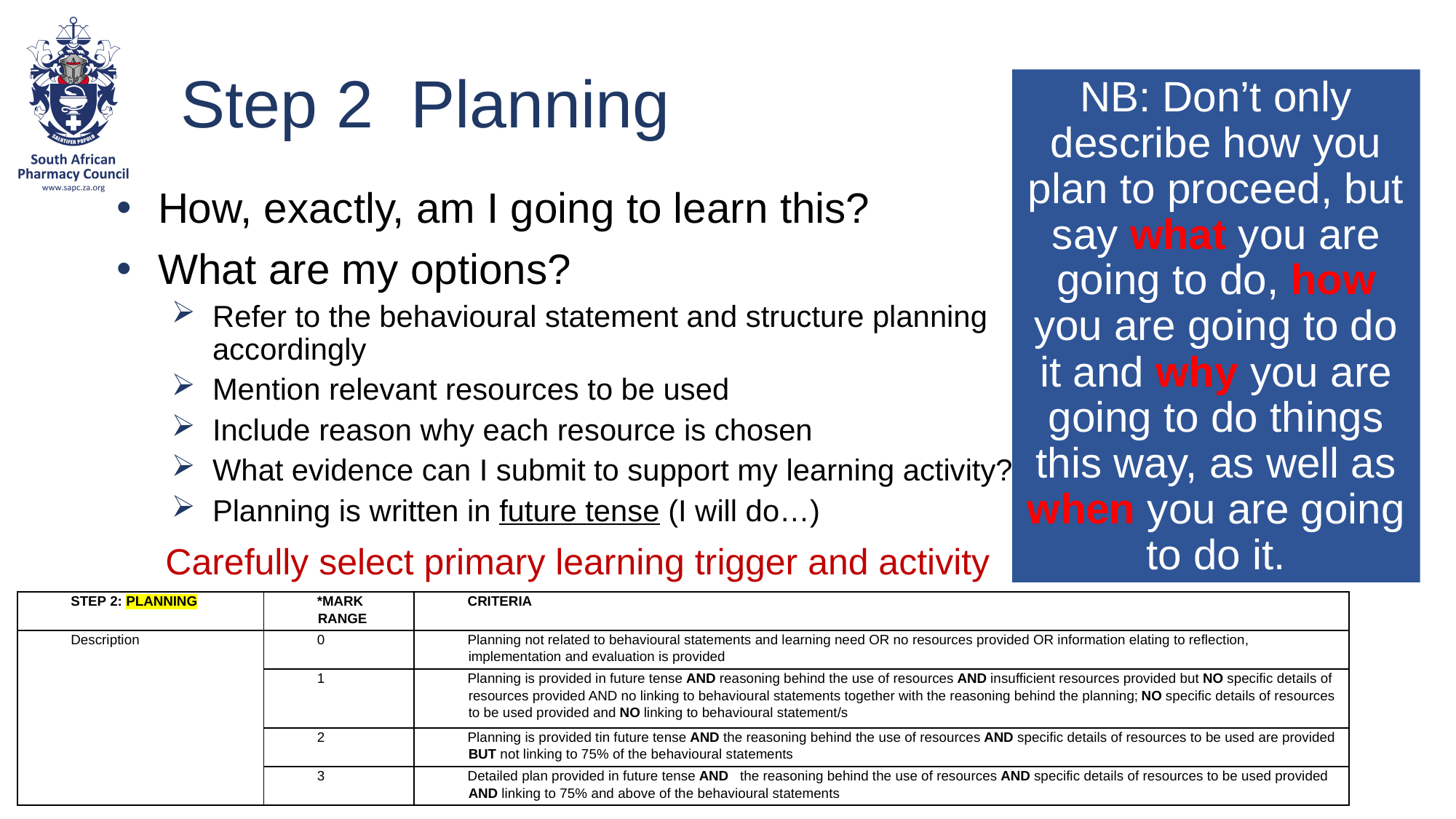

# Step 2  Planning
NB: Don’t only describe how you plan to proceed, but say what you are going to do, how you are going to do it and why you are going to do things this way, as well as when you are going to do it.
How, exactly, am I going to learn this?
What are my options?
Refer to the behavioural statement and structure planning accordingly
Mention relevant resources to be used
Include reason why each resource is chosen
What evidence can I submit to support my learning activity?
Planning is written in future tense (I will do…)
Carefully select primary learning trigger and activity
| STEP 2: PLANNING | \*MARK RANGE | CRITERIA |
| --- | --- | --- |
| Description | 0 | Planning not related to behavioural statements and learning need OR no resources provided OR information elating to reflection, implementation and evaluation is provided |
|  | 1 | Planning is provided in future tense AND reasoning behind the use of resources AND insufficient resources provided but NO specific details of resources provided AND no linking to behavioural statements together with the reasoning behind the planning; NO specific details of resources to be used provided and NO linking to behavioural statement/s |
|  | 2 | Planning is provided tin future tense AND the reasoning behind the use of resources AND specific details of resources to be used are provided BUT not linking to 75% of the behavioural statements |
|  | 3 | Detailed plan provided in future tense AND the reasoning behind the use of resources AND specific details of resources to be used provided AND linking to 75% and above of the behavioural statements |